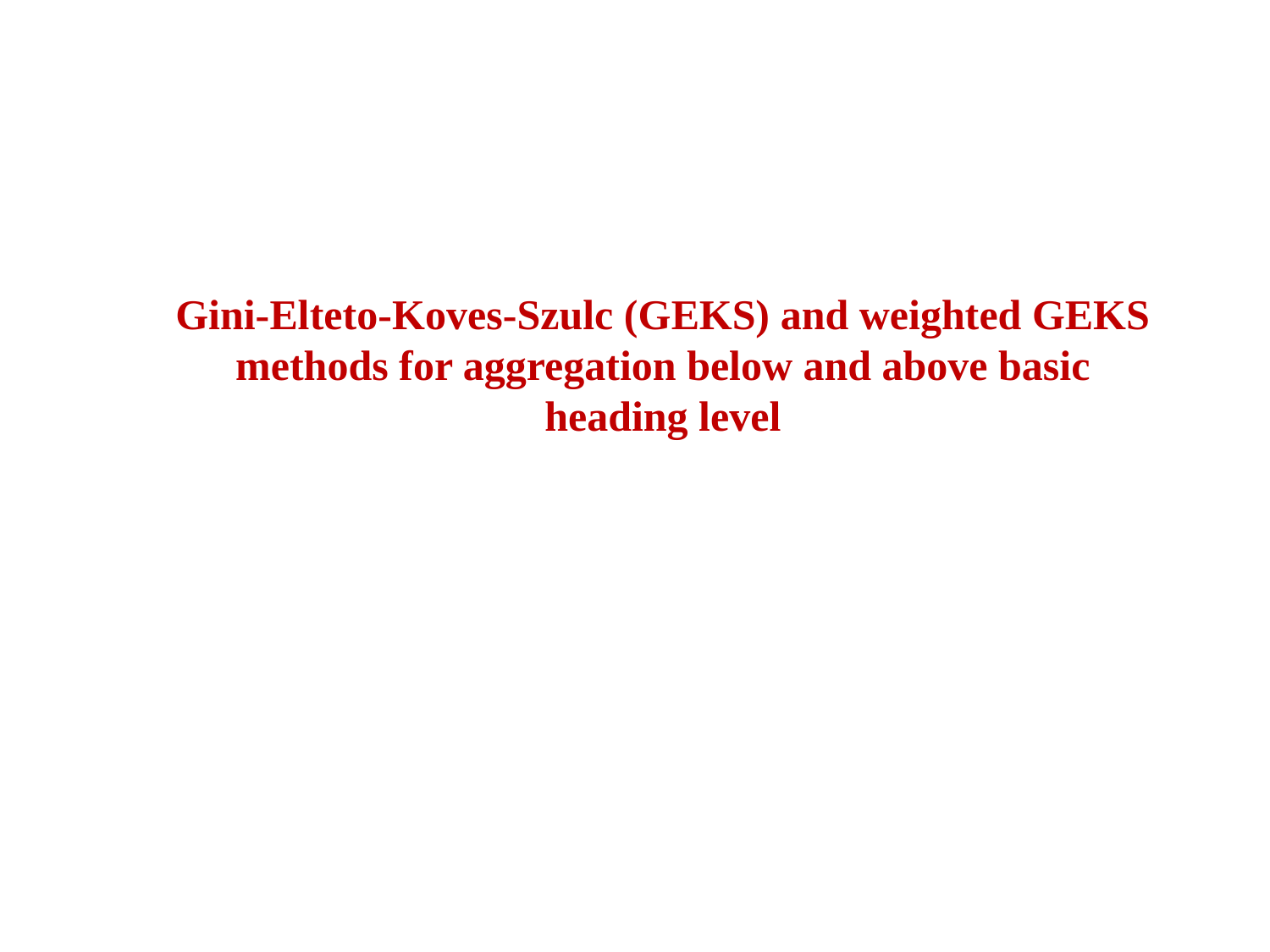

Gini-Elteto-Koves-Szulc (GEKS) and weighted GEKS methods for aggregation below and above basic heading level